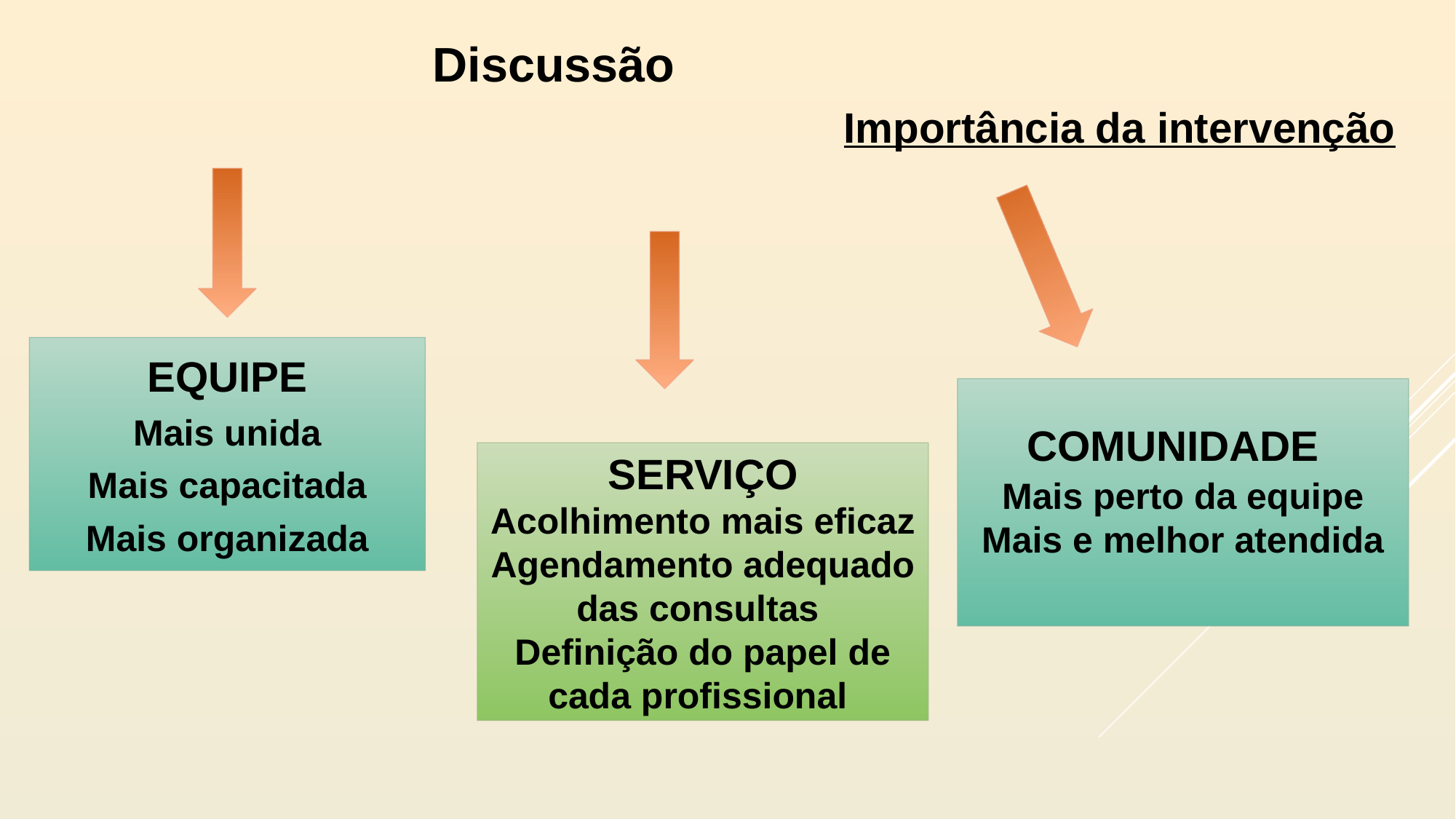

Discussão
# Importância da intervenção

EQUIPE
Mais unida
Mais capacitada
Mais organizada
 COMUNIDADE
Mais perto da equipe
Mais e melhor atendida

SERVIÇO
Acolhimento mais eficaz
Agendamento adequado das consultas
Definição do papel de cada profissional